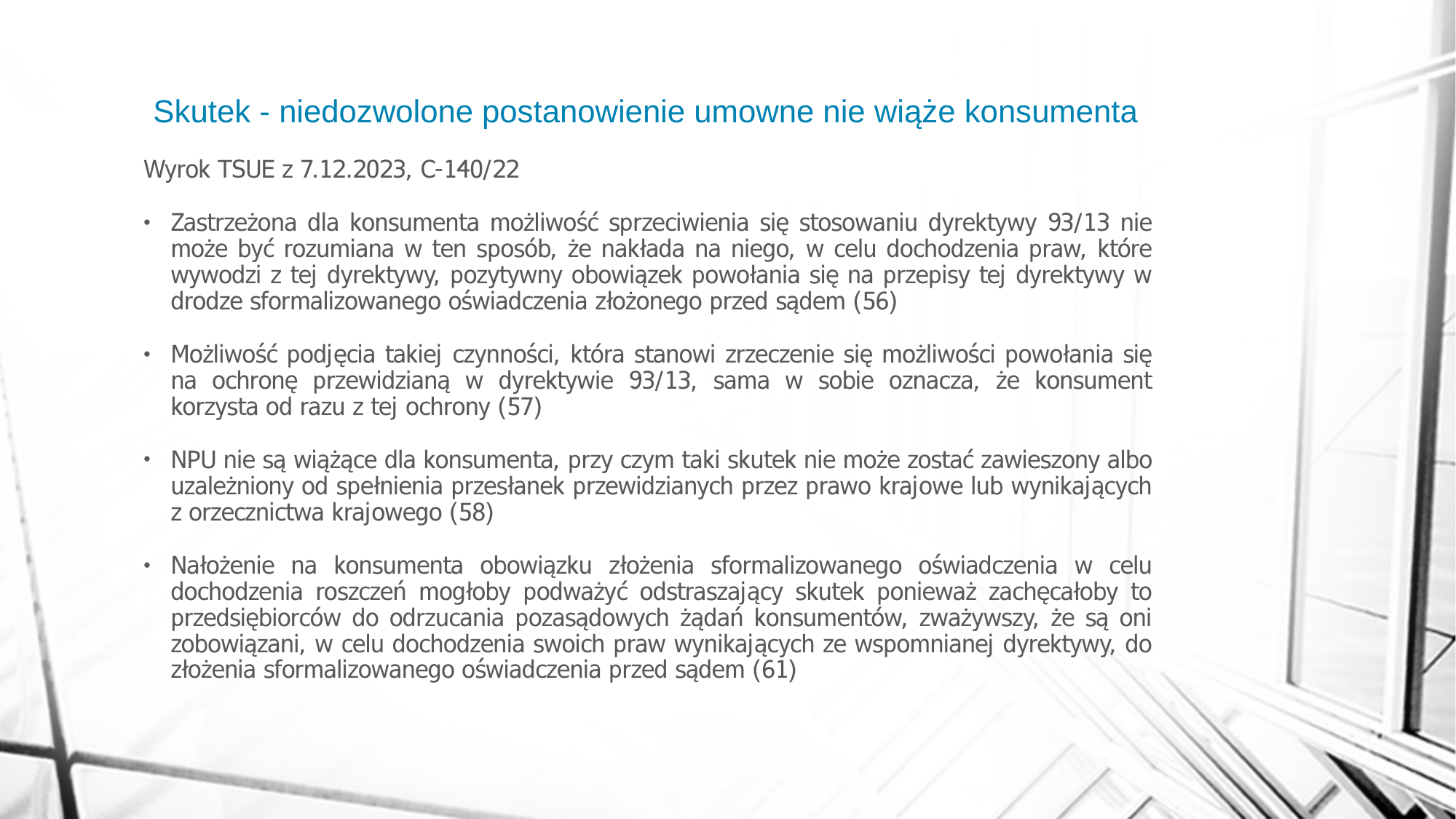

# Skutek - niedozwolone postanowienie umowne nie wiąże konsumenta
Wyrok TSUE z 7.12.2023, C-140/22
Zastrzeżona dla konsumenta możliwość sprzeciwienia się stosowaniu dyrektywy 93/13 nie może być rozumiana w ten sposób, że nakłada na niego, w celu dochodzenia praw, które wywodzi z tej dyrektywy, pozytywny obowiązek powołania się na przepisy tej dyrektywy w drodze sformalizowanego oświadczenia złożonego przed sądem (56)
Możliwość podjęcia takiej czynności, która stanowi zrzeczenie się możliwości powołania się na ochronę przewidzianą w dyrektywie 93/13, sama w sobie oznacza, że konsument korzysta od razu z tej ochrony (57)
NPU nie są wiążące dla konsumenta, przy czym taki skutek nie może zostać zawieszony albo uzależniony od spełnienia przesłanek przewidzianych przez prawo krajowe lub wynikających z orzecznictwa krajowego (58)
Nałożenie na konsumenta obowiązku złożenia sformalizowanego oświadczenia w celu dochodzenia roszczeń mogłoby podważyć odstraszający skutek ponieważ zachęcałoby to przedsiębiorców do odrzucania pozasądowych żądań konsumentów, zważywszy, że są oni zobowiązani, w celu dochodzenia swoich praw wynikających ze wspomnianej dyrektywy, do złożenia sformalizowanego oświadczenia przed sądem (61)